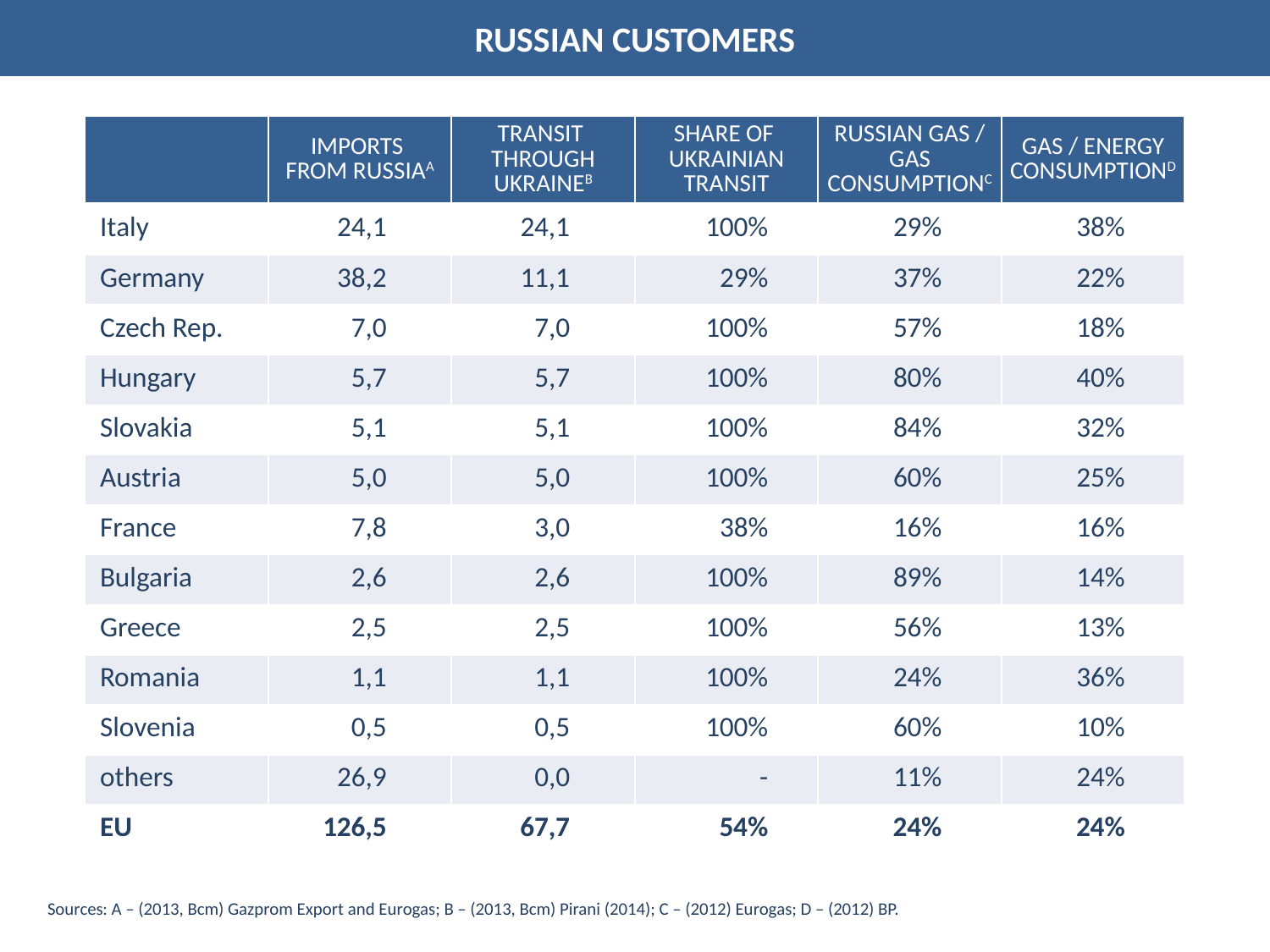

Russian Customers
|  | imports from RussiaA | transit through UkraineB | share of Ukrainian transit | Russian gas / gas consumptionC | Gas / energy consumptionD |
| --- | --- | --- | --- | --- | --- |
| Italy | 24,1 | 24,1 | 100% | 29% | 38% |
| Germany | 38,2 | 11,1 | 29% | 37% | 22% |
| Czech Rep. | 7,0 | 7,0 | 100% | 57% | 18% |
| Hungary | 5,7 | 5,7 | 100% | 80% | 40% |
| Slovakia | 5,1 | 5,1 | 100% | 84% | 32% |
| Austria | 5,0 | 5,0 | 100% | 60% | 25% |
| France | 7,8 | 3,0 | 38% | 16% | 16% |
| Bulgaria | 2,6 | 2,6 | 100% | 89% | 14% |
| Greece | 2,5 | 2,5 | 100% | 56% | 13% |
| Romania | 1,1 | 1,1 | 100% | 24% | 36% |
| Slovenia | 0,5 | 0,5 | 100% | 60% | 10% |
| others | 26,9 | 0,0 | - | 11% | 24% |
| EU | 126,5 | 67,7 | 54% | 24% | 24% |
Sources: A – (2013, Bcm) Gazprom Export and Eurogas; B – (2013, Bcm) Pirani (2014); C – (2012) Eurogas; D – (2012) BP.